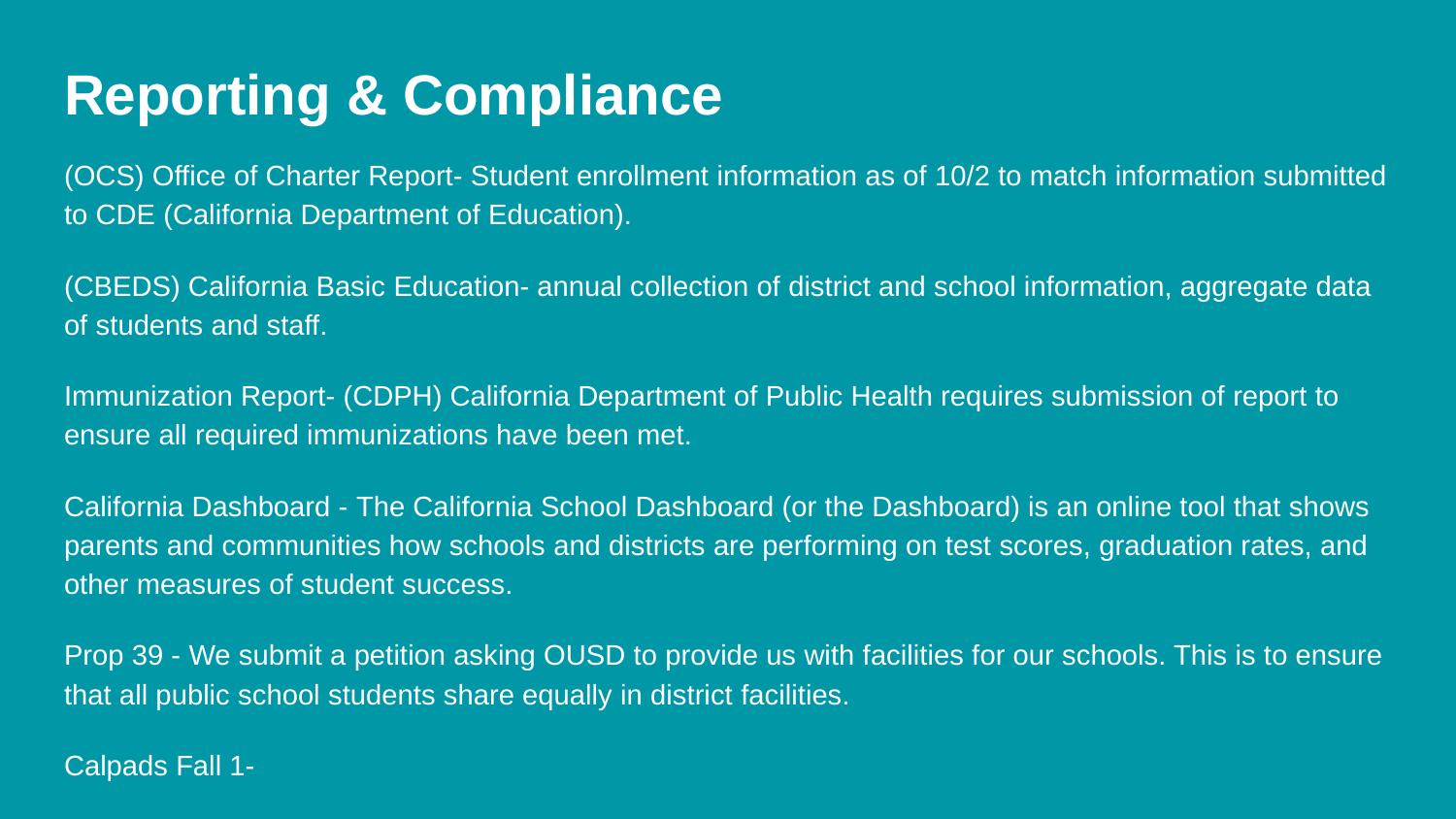

# Reporting & Compliance
(OCS) Office of Charter Report- Student enrollment information as of 10/2 to match information submitted to CDE (California Department of Education).
(CBEDS) California Basic Education- annual collection of district and school information, aggregate data of students and staff.
Immunization Report- (CDPH) California Department of Public Health requires submission of report to ensure all required immunizations have been met.
California Dashboard - The California School Dashboard (or the Dashboard) is an online tool that shows parents and communities how schools and districts are performing on test scores, graduation rates, and other measures of student success.
Prop 39 - We submit a petition asking OUSD to provide us with facilities for our schools. This is to ensure that all public school students share equally in district facilities.
Calpads Fall 1-